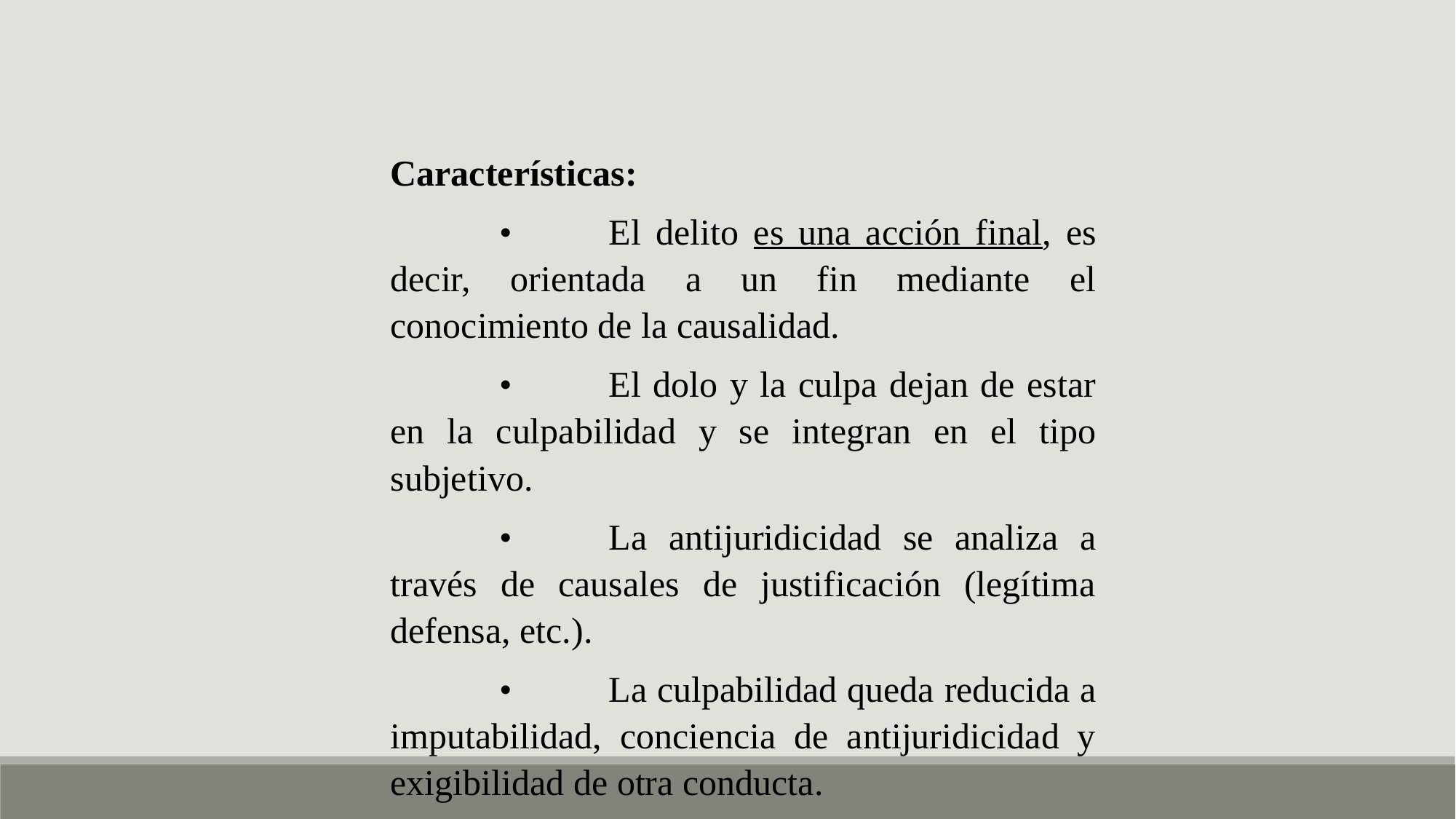

Características:
	•	El delito es una acción final, es decir, orientada a un fin mediante el conocimiento de la causalidad.
	•	El dolo y la culpa dejan de estar en la culpabilidad y se integran en el tipo subjetivo.
	•	La antijuridicidad se analiza a través de causales de justificación (legítima defensa, etc.).
	•	La culpabilidad queda reducida a imputabilidad, conciencia de antijuridicidad y exigibilidad de otra conducta.